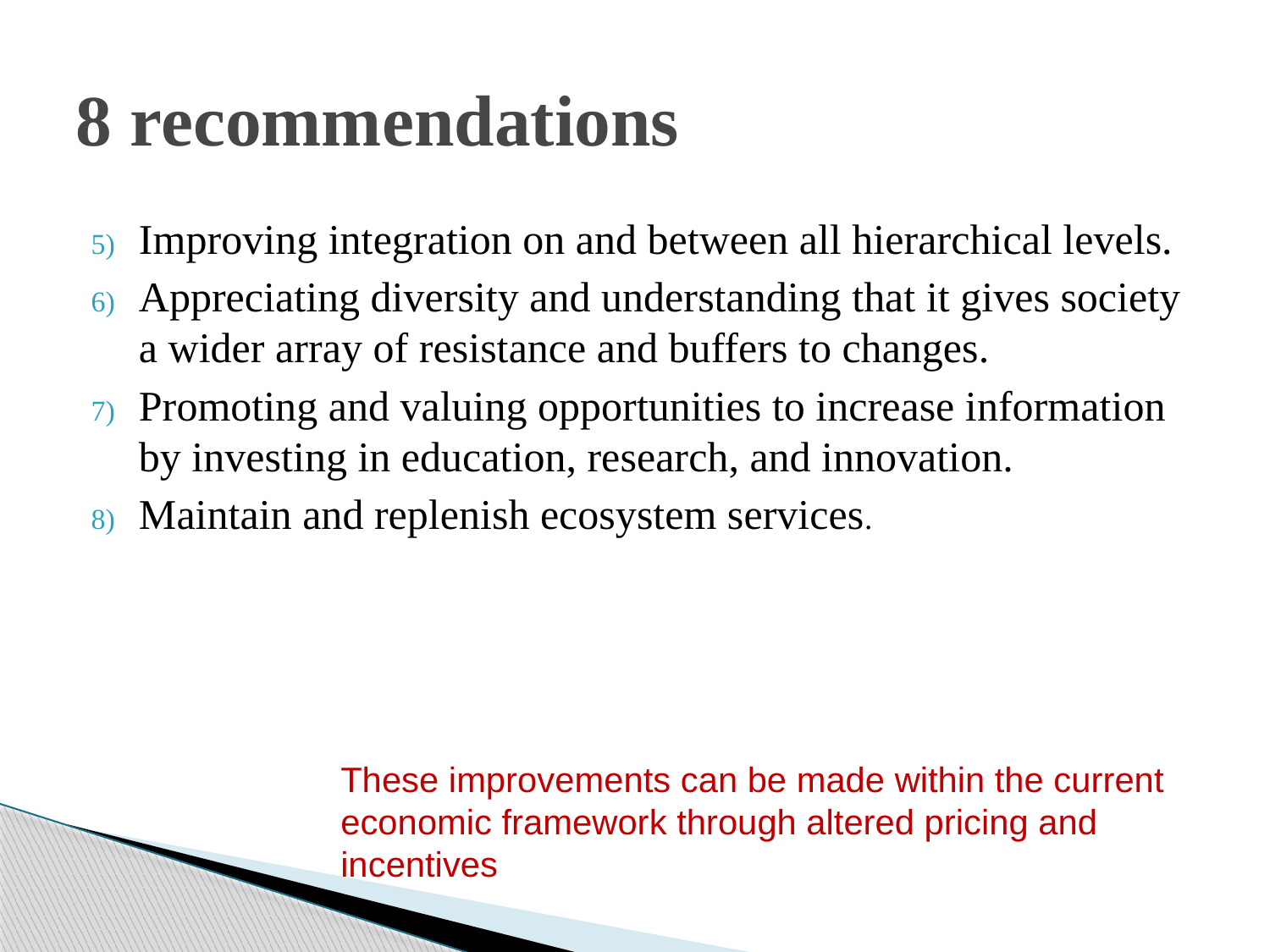

# 8 recommendations
Improving integration on and between all hierarchical levels.
Appreciating diversity and understanding that it gives society a wider array of resistance and buffers to changes.
Promoting and valuing opportunities to increase information by investing in education, research, and innovation.
Maintain and replenish ecosystem services.
These improvements can be made within the current economic framework through altered pricing and incentives